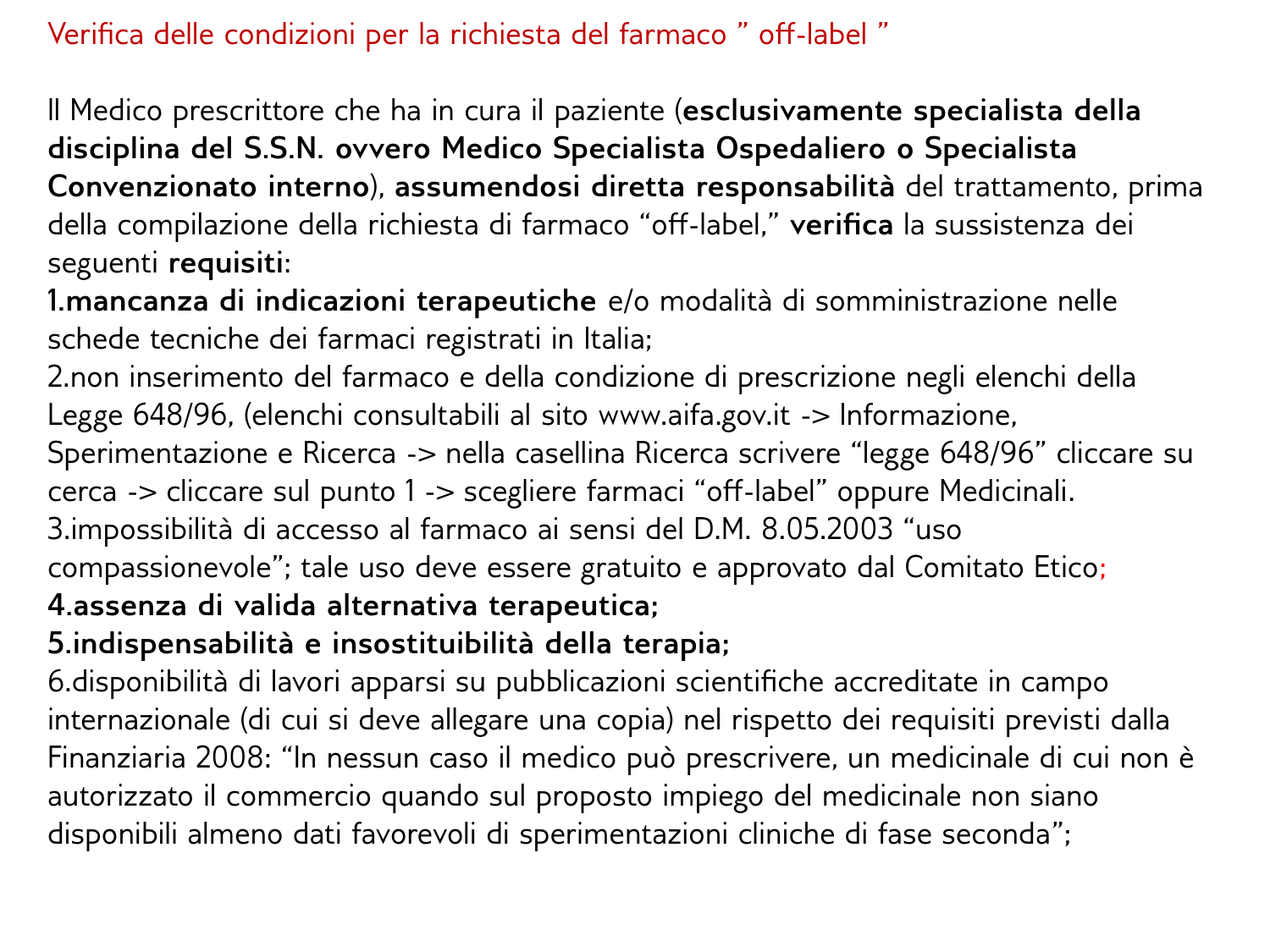

Verifica delle condizioni per la richiesta del farmaco ” off-label ”

Il Medico prescrittore che ha in cura il paziente (esclusivamente specialista della disciplina del S.S.N. ovvero Medico Specialista Ospedaliero o Specialista Convenzionato interno), assumendosi diretta responsabilità del trattamento, prima della compilazione della richiesta di farmaco “off-label,” verifica la sussistenza dei seguenti requisiti:
mancanza di indicazioni terapeutiche e/o modalità di somministrazione nelle schede tecniche dei farmaci registrati in Italia;
non inserimento del farmaco e della condizione di prescrizione negli elenchi della Legge 648/96, (elenchi consultabili al sito www.aifa.gov.it -> Informazione, Sperimentazione e Ricerca -> nella casellina Ricerca scrivere “legge 648/96” cliccare su cerca -> cliccare sul punto 1 -> scegliere farmaci “off-label” oppure Medicinali.
impossibilità di accesso al farmaco ai sensi del D.M. 8.05.2003 “uso compassionevole”; tale uso deve essere gratuito e approvato dal Comitato Etico;
assenza di valida alternativa terapeutica;
indispensabilità e insostituibilità della terapia;
disponibilità di lavori apparsi su pubblicazioni scientifiche accreditate in campo internazionale (di cui si deve allegare una copia) nel rispetto dei requisiti previsti dalla Finanziaria 2008: “In nessun caso il medico può prescrivere, un medicinale di cui non è autorizzato il commercio quando sul proposto impiego del medicinale non siano disponibili almeno dati favorevoli di sperimentazioni cliniche di fase seconda”;